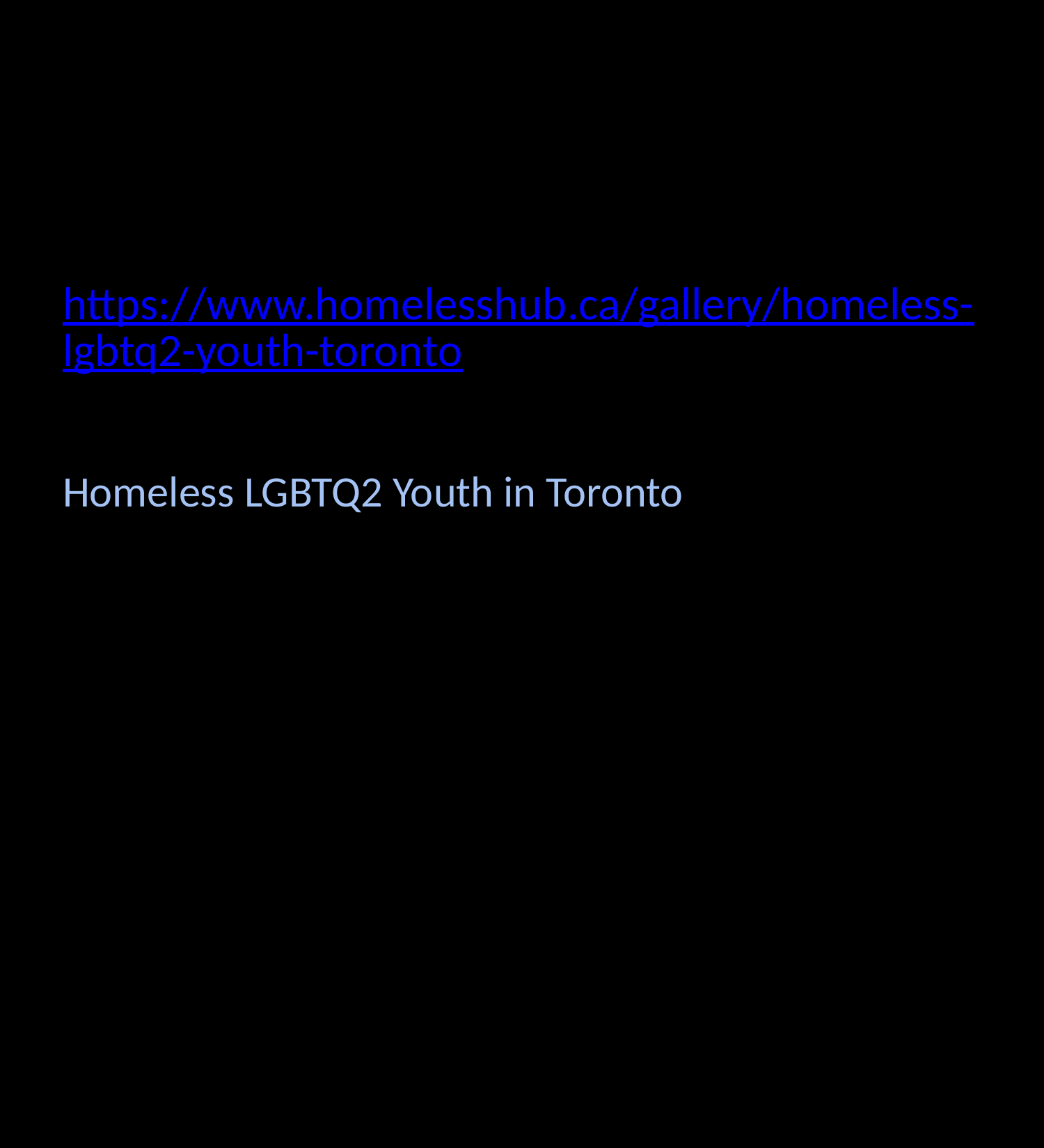

#
https://www.homelesshub.ca/gallery/homeless-lgbtq2-youth-toronto

Homeless LGBTQ2 Youth in Toronto